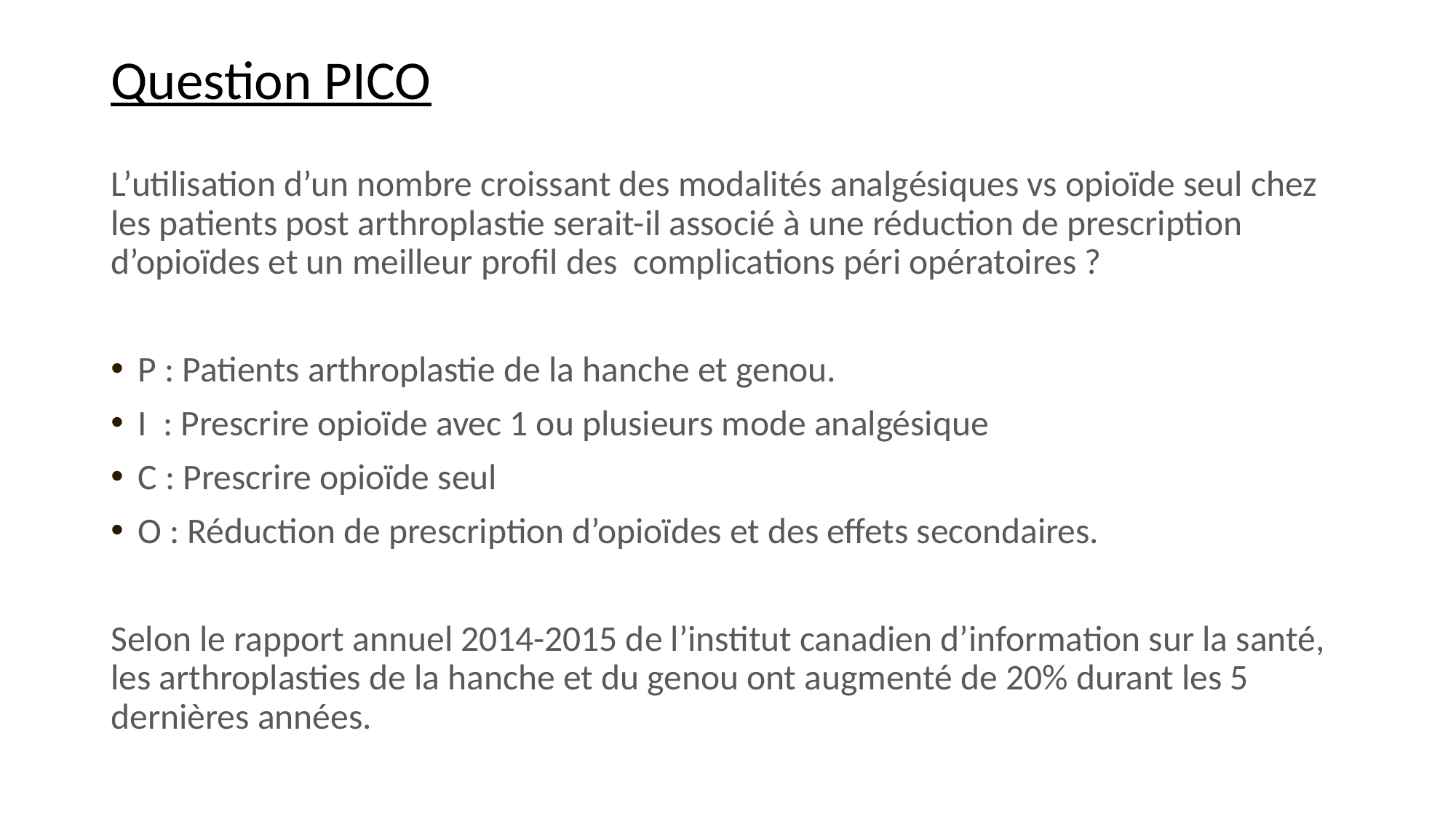

# Question PICO
L’utilisation d’un nombre croissant des modalités analgésiques vs opioïde seul chez les patients post arthroplastie serait-il associé à une réduction de prescription d’opioïdes et un meilleur profil des  complications péri opératoires ?

P : Patients arthroplastie de la hanche et genou.
I  : Prescrire opioïde avec 1 ou plusieurs mode analgésique
C : Prescrire opioïde seul
O : Réduction de prescription d’opioïdes et des effets secondaires.

Selon le rapport annuel 2014-2015 de l’institut canadien d’information sur la santé, les arthroplasties de la hanche et du genou ont augmenté de 20% durant les 5 dernières années.